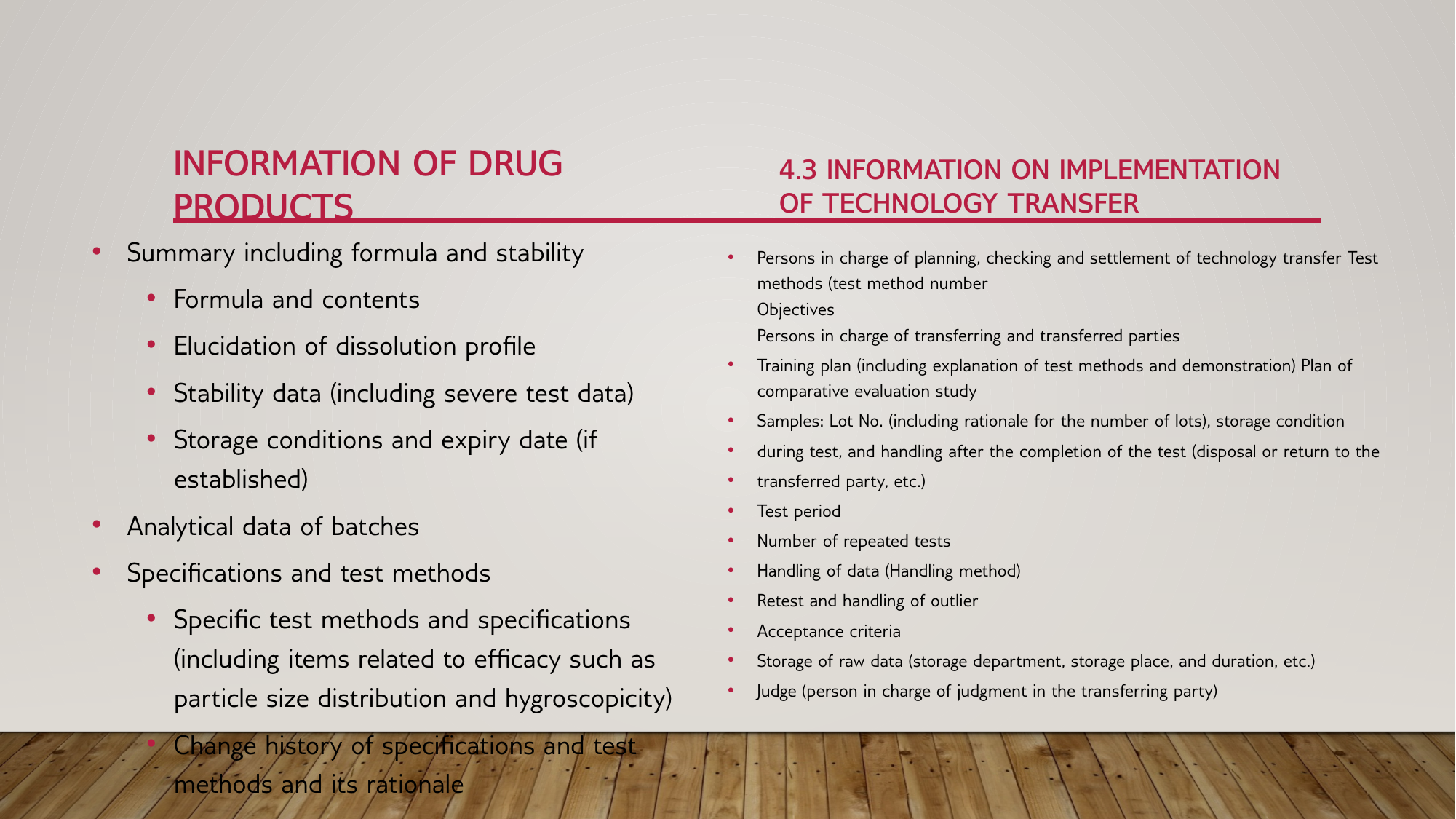

Information of Drug Products

4.3 Information on Implementation of Technology Transfer

Persons in charge of planning, checking and settlement of technology transfer Test methods (test method number
Objectives
Persons in charge of transferring and transferred parties
Training plan (including explanation of test methods and demonstration) Plan of comparative evaluation study
Samples: Lot No. (including rationale for the number of lots), storage condition
during test, and handling after the completion of the test (disposal or return to the
transferred party, etc.)
Test period
Number of repeated tests
Handling of data (Handling method)
Retest and handling of outlier
Acceptance criteria
Storage of raw data (storage department, storage place, and duration, etc.)
Judge (person in charge of judgment in the transferring party)

 Summary including formula and stability
Formula and contents
Elucidation of dissolution profile
Stability data (including severe test data)
Storage conditions and expiry date (if established)
 Analytical data of batches
 Specifications and test methods
Specific test methods and specifications (including items related to efficacy such as particle size distribution and hygroscopicity)
Change history of specifications and test methods and its rationale
Results of analytical method validation
 List of reference standards (Test results should be attached.)
 Development report on test methods (Interim report is acceptable depending on development phases.)
 Information of toxicity and stability for laboratory use
 List of subject samples for comparative evaluation and their test results